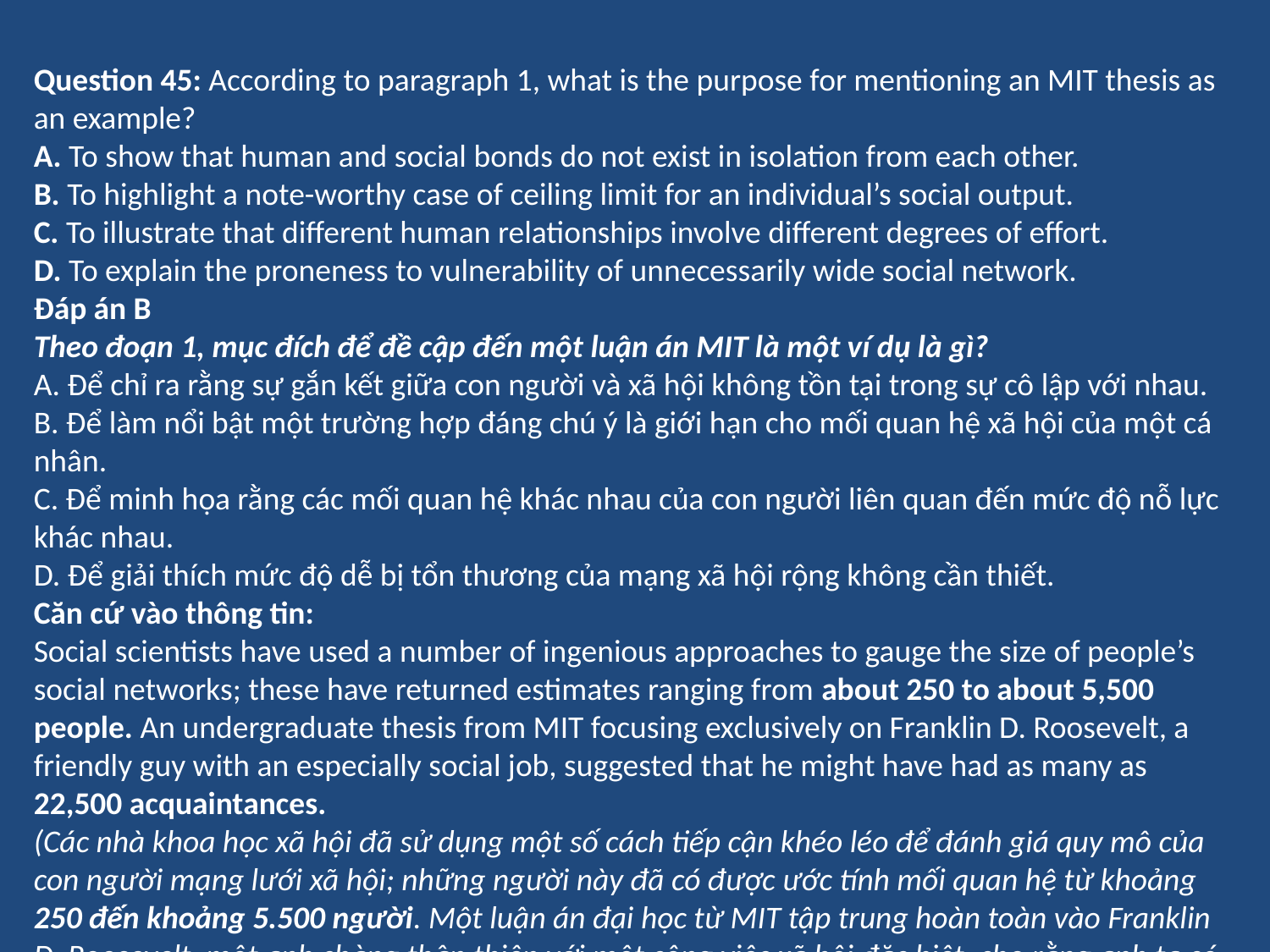

Question 45: According to paragraph 1, what is the purpose for mentioning an MIT thesis as an example?
A. To show that human and social bonds do not exist in isolation from each other.
B. To highlight a note-worthy case of ceiling limit for an individual’s social output.
C. To illustrate that different human relationships involve different degrees of effort.
D. To explain the proneness to vulnerability of unnecessarily wide social network.
Đáp án B
Theo đoạn 1, mục đích để đề cập đến một luận án MIT là một ví dụ là gì?
A. Để chỉ ra rằng sự gắn kết giữa con người và xã hội không tồn tại trong sự cô lập với nhau.
B. Để làm nổi bật một trường hợp đáng chú ý là giới hạn cho mối quan hệ xã hội của một cá nhân.
C. Để minh họa rằng các mối quan hệ khác nhau của con người liên quan đến mức độ nỗ lực khác nhau.
D. Để giải thích mức độ dễ bị tổn thương của mạng xã hội rộng không cần thiết.
Căn cứ vào thông tin:
Social scientists have used a number of ingenious approaches to gauge the size of people’s social networks; these have returned estimates ranging from about 250 to about 5,500 people. An undergraduate thesis from MIT focusing exclusively on Franklin D. Roosevelt, a friendly guy with an especially social job, suggested that he might have had as many as 22,500 acquaintances.
(Các nhà khoa học xã hội đã sử dụng một số cách tiếp cận khéo léo để đánh giá quy mô của con người mạng lưới xã hội; những người này đã có được ước tính mối quan hệ từ khoảng 250 đến khoảng 5.500 người. Một luận án đại học từ MIT tập trung hoàn toàn vào Franklin D. Roosevelt, một anh chàng thân thiện với một công việc xã hội đặc biệt, cho rằng anh ta có thể có tới 22.500 người quen.)
Giải thích: Franklin D. Roosevelt có một mạng lưới xã hội đáng chú ý và vượt xa hơn so với người binh thường